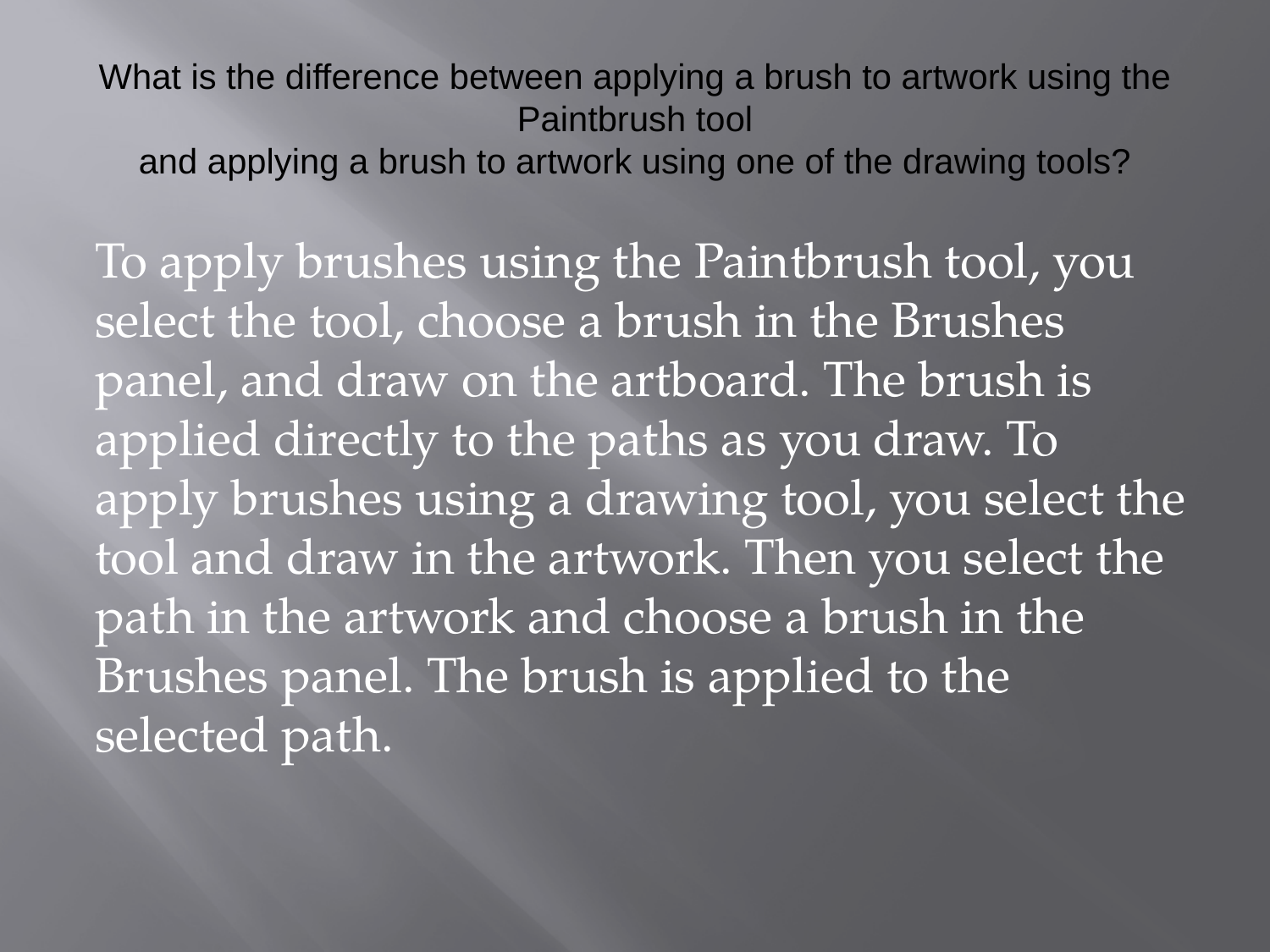

# What is the difference between applying a brush to artwork using the Paintbrush tool and applying a brush to artwork using one of the drawing tools?
To apply brushes using the Paintbrush tool, you select the tool, choose a brush in the Brushes panel, and draw on the artboard. The brush is applied directly to the paths as you draw. To apply brushes using a drawing tool, you select the tool and draw in the artwork. Then you select the path in the artwork and choose a brush in the Brushes panel. The brush is applied to the selected path.